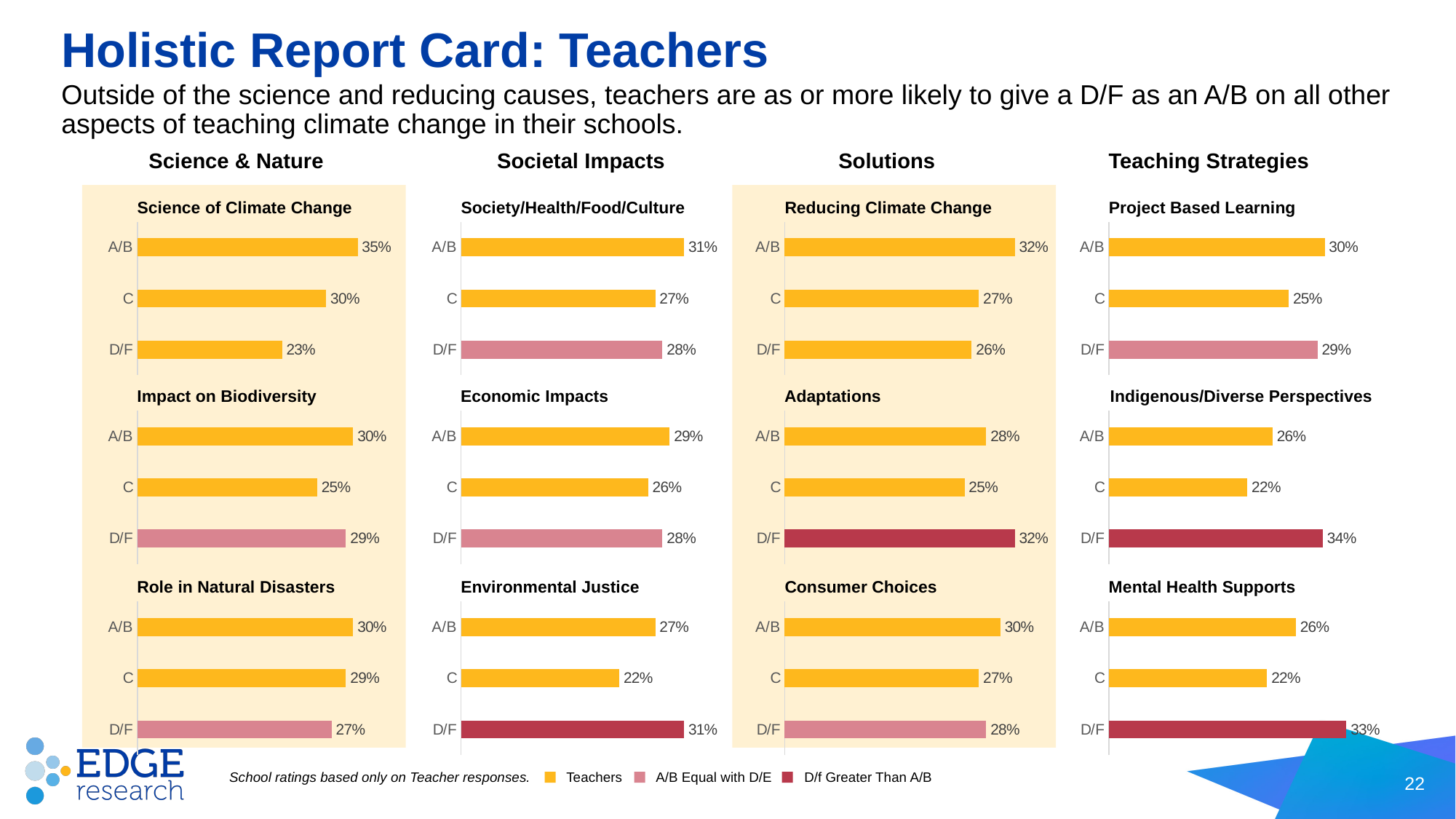

# Holistic Report Card: Teachers
Outside of the science and reducing causes, teachers are as or more likely to give a D/F as an A/B on all other aspects of teaching climate change in their schools.
Science & Nature
Societal Impacts
Solutions
Teaching Strategies

Science of Climate Change
Society/Health/Food/Culture
Reducing Climate Change
Project Based Learning

### Chart

| Category | Series 1 |
|---|---|
| D/F | 0.23 |
| C | 0.3 |
| A/B | 0.35 |

### Chart

| Category | Series 1 |
|---|---|
| D/F | 0.28 |
| C | 0.27 |
| A/B | 0.31 |

### Chart

| Category | Series 1 |
|---|---|
| D/F | 0.26 |
| C | 0.27 |
| A/B | 0.32 |

### Chart

| Category | Series 1 |
|---|---|
| D/F | 0.29 |
| C | 0.25 |
| A/B | 0.3 |
Impact on Biodiversity
Economic Impacts
Adaptations
Indigenous/Diverse Perspectives

### Chart

| Category | Series 1 |
|---|---|
| D/F | 0.29 |
| C | 0.25 |
| A/B | 0.3 |

### Chart

| Category | Series 1 |
|---|---|
| D/F | 0.28 |
| C | 0.26 |
| A/B | 0.29 |

### Chart

| Category | Series 1 |
|---|---|
| D/F | 0.32 |
| C | 0.25 |
| A/B | 0.28 |

### Chart

| Category | Series 1 |
|---|---|
| D/F | 0.34 |
| C | 0.22 |
| A/B | 0.26 |
Role in Natural Disasters
Environmental Justice
Consumer Choices
Mental Health Supports

### Chart

| Category | Series 1 |
|---|---|
| D/F | 0.27 |
| C | 0.29 |
| A/B | 0.3 |

### Chart

| Category | Series 1 |
|---|---|
| D/F | 0.31 |
| C | 0.22 |
| A/B | 0.27 |

### Chart

| Category | Series 1 |
|---|---|
| D/F | 0.28 |
| C | 0.27 |
| A/B | 0.3 |

### Chart

| Category | Series 1 |
|---|---|
| D/F | 0.33 |
| C | 0.22 |
| A/B | 0.26 |
School ratings based only on Teacher responses.
Teachers
A/B Equal with D/E
D/f Greater Than A/B

22